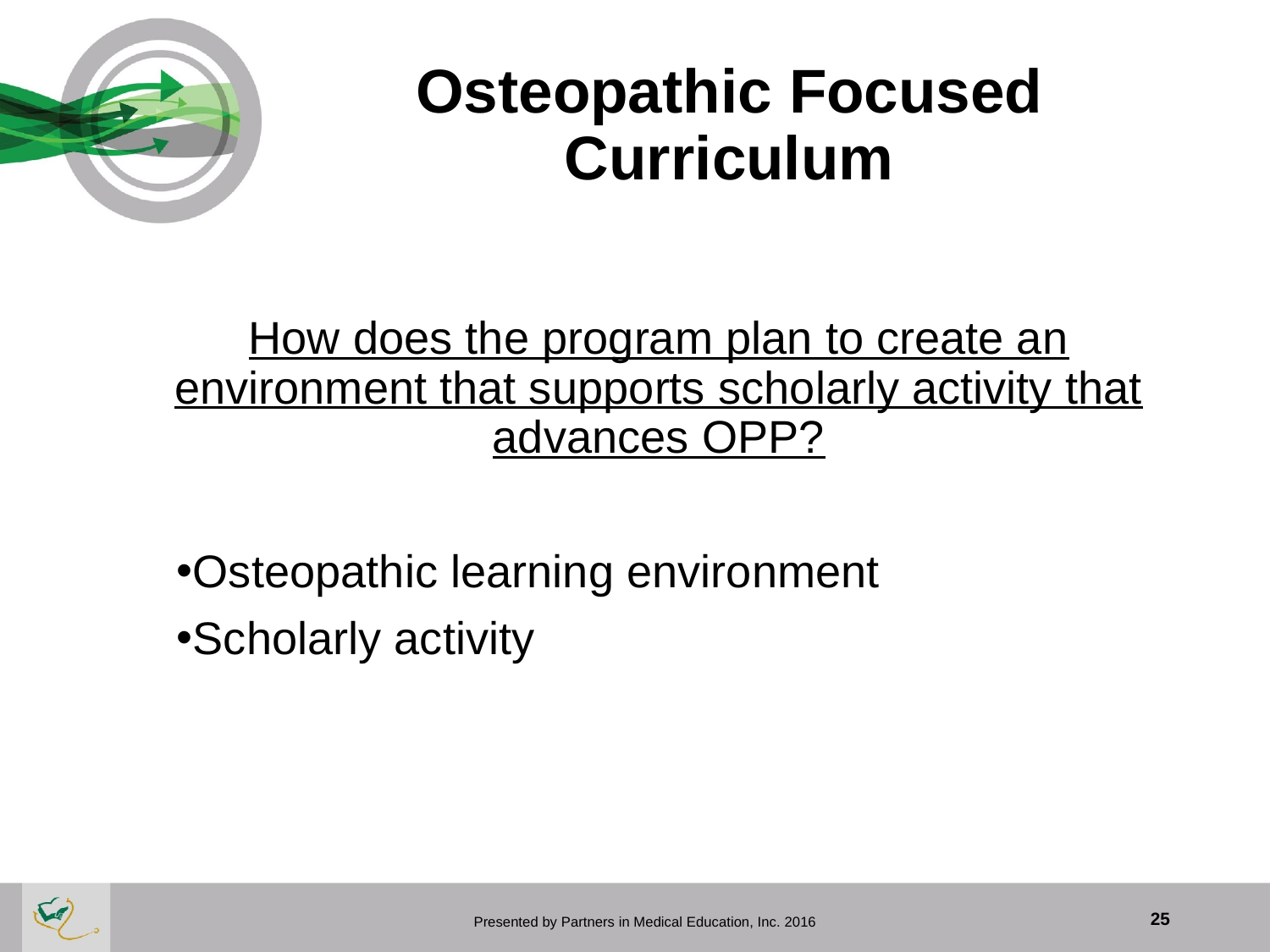

# Osteopathic Focused Curriculum
How does the program plan to create an environment that supports scholarly activity that advances OPP?

Osteopathic learning environment
Scholarly activity
     Presented by Partners in Medical Education, Inc. 2016
25